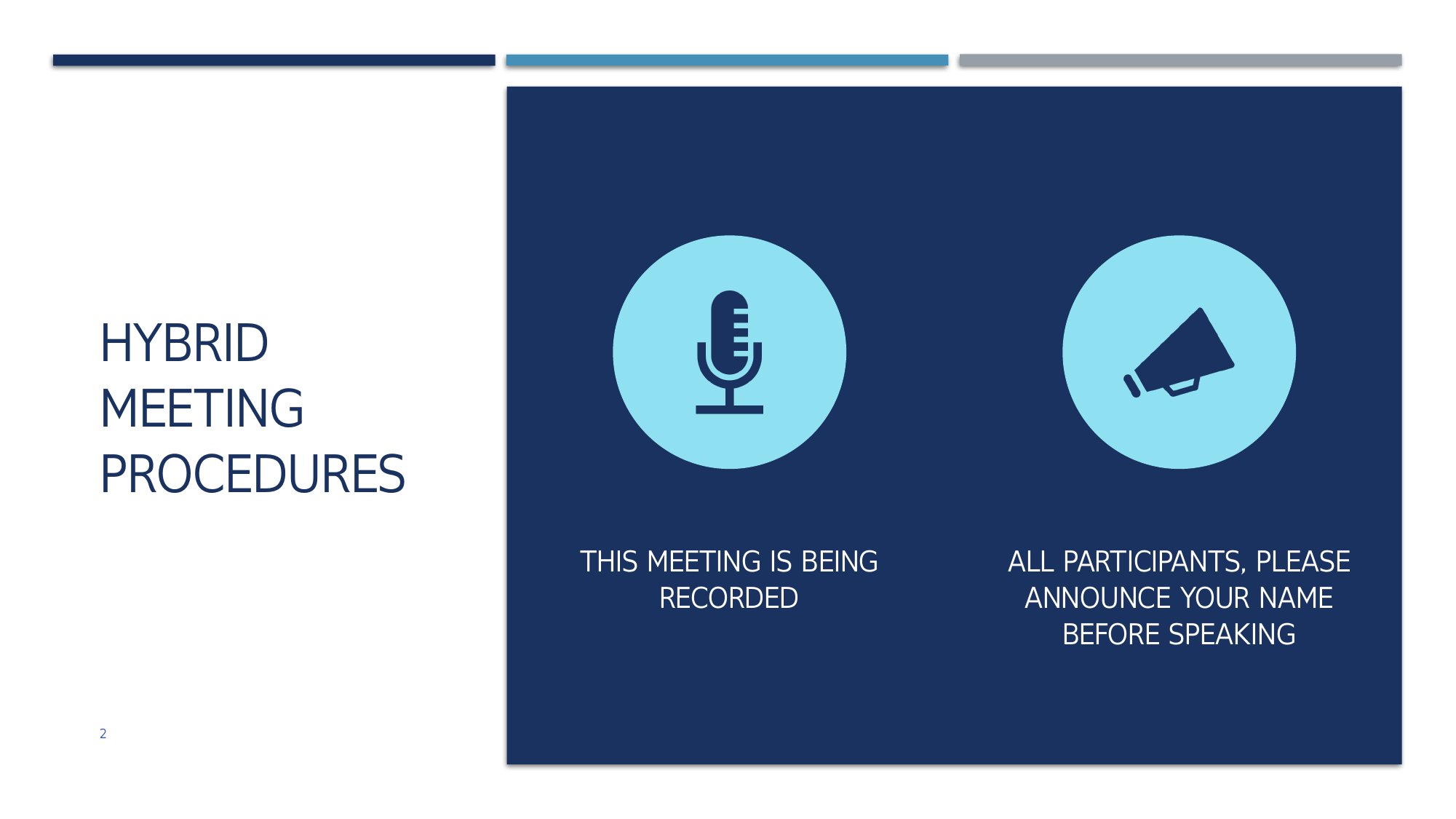

# Hybrid Meeting Procedures
This meeting is being recorded
All participants, please announce your name before speaking
2